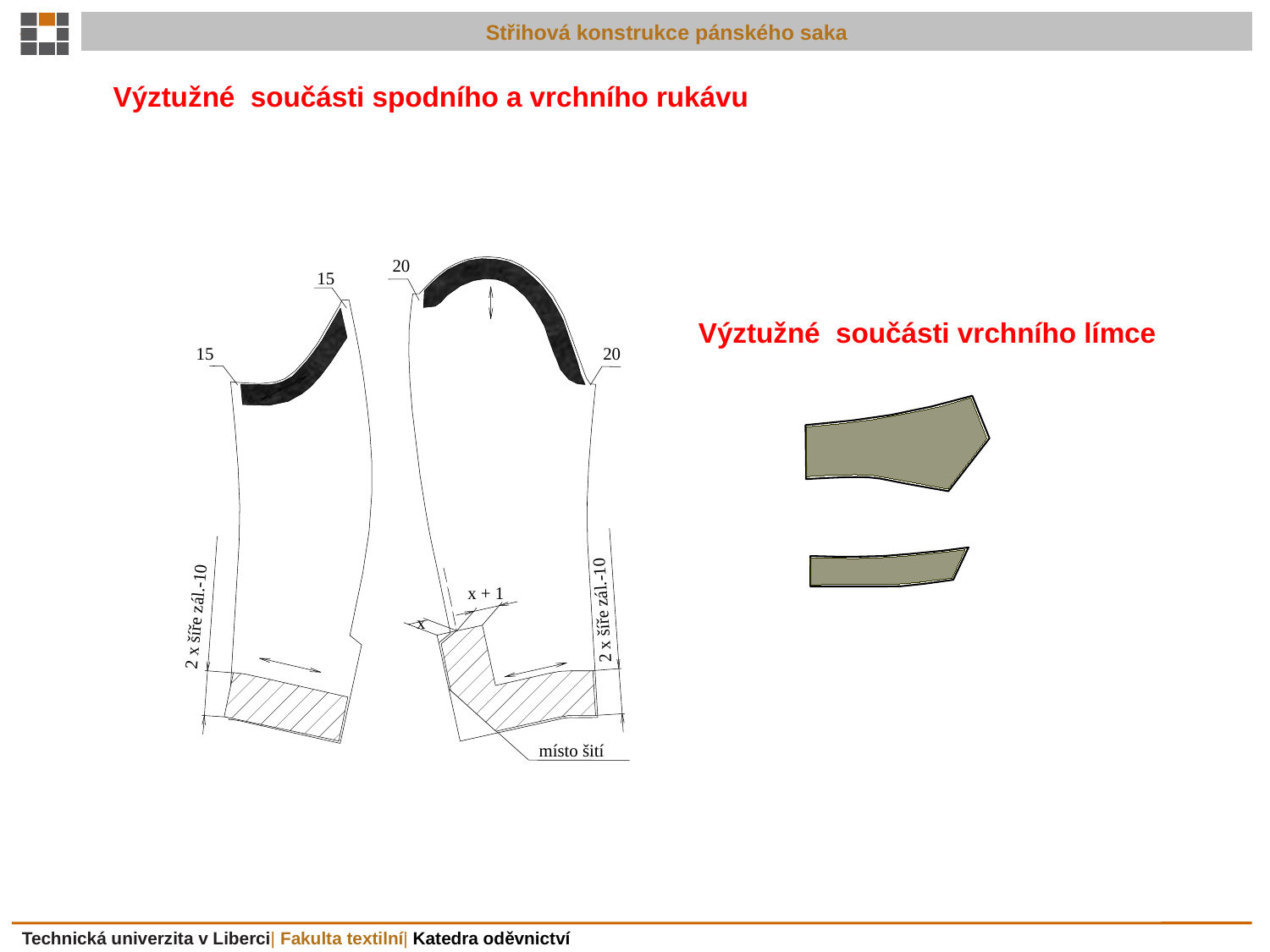

10

10

10

10

10

10

20

10

260

10

52

30 − 40

30 − 40

Výztužné  součásti spodního a vrchního rukávu

20

15

Výztužné  součásti vrchního límce

15
20

2 x šíře zál.-10

2 x šíře zál.-10

x + 1

x

místo šití

Obrázek 4.27 Prsní vložky